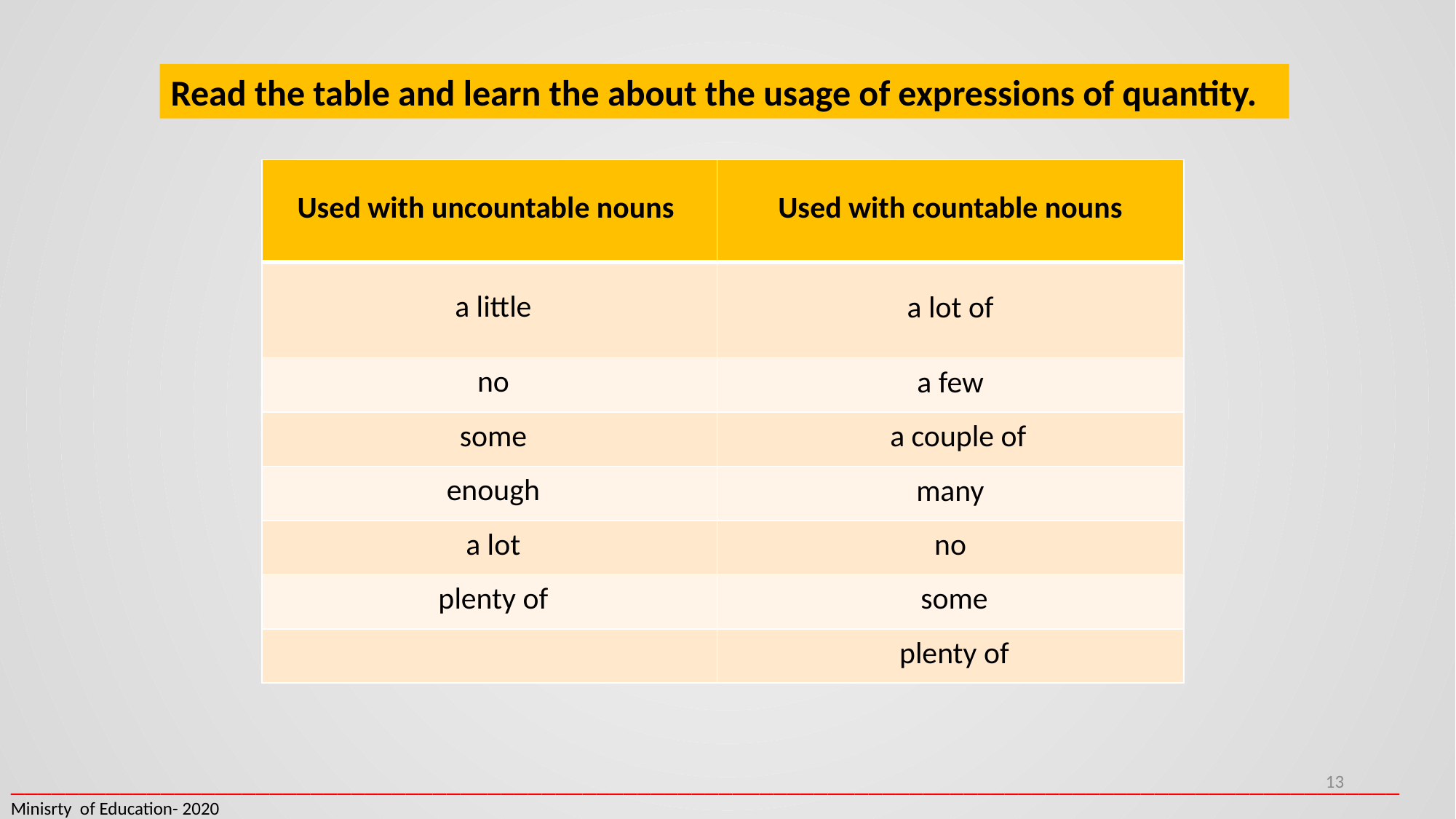

Read the table and learn the about the usage of expressions of quantity.
| Used with uncountable nouns | Used with countable nouns |
| --- | --- |
| a little | a lot of |
| no | a few |
| some | a couple of |
| enough | many |
| a lot | no |
| plenty of | some |
|  | plenty of |
______________________________________________________________________________________________________Minisrty  of Education- 2020
13